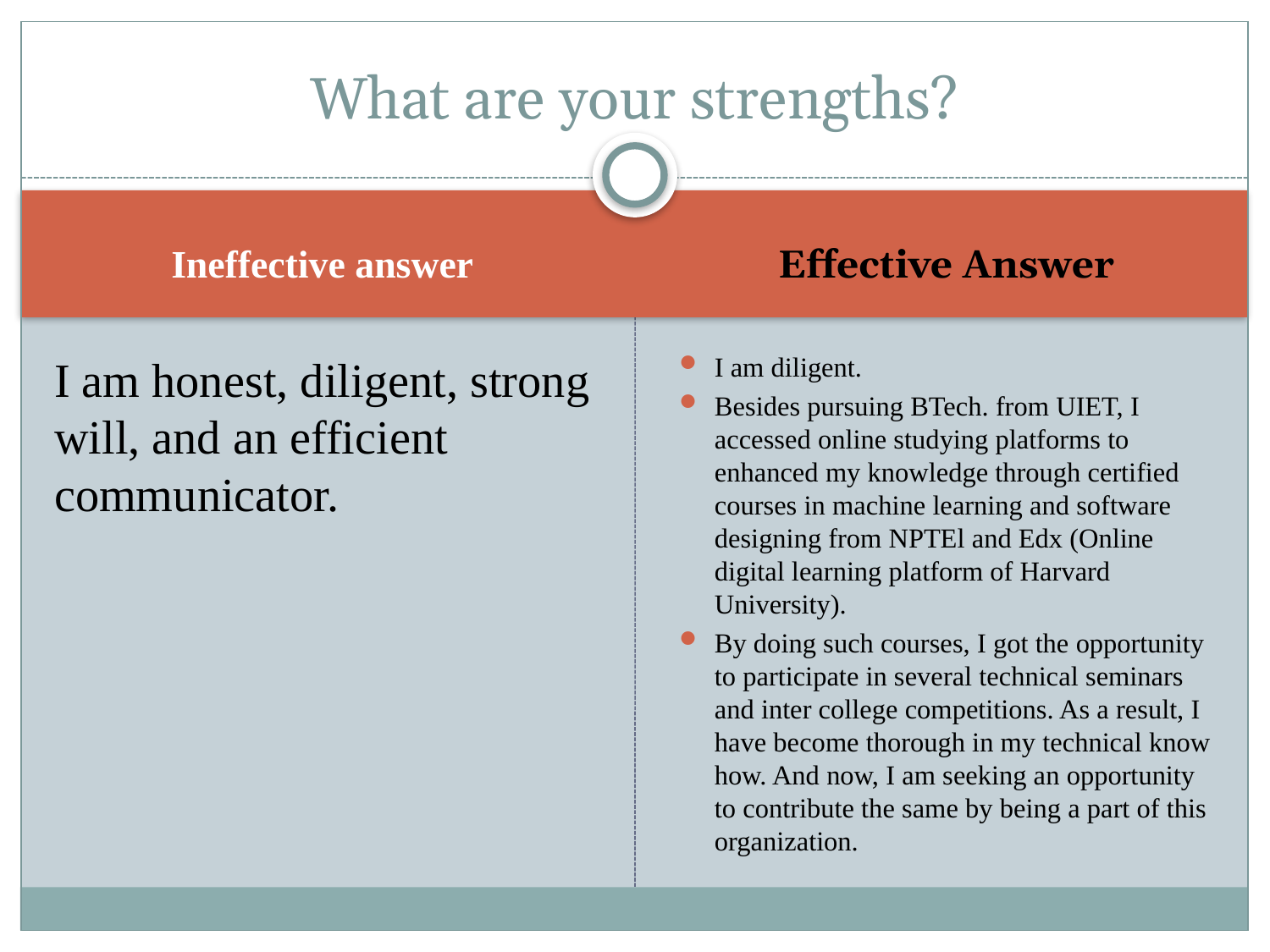

# What are your strengths?
Ineffective answer
Effective Answer
I am honest, diligent, strong will, and an efficient communicator.
I am diligent.
Besides pursuing BTech. from UIET, I accessed online studying platforms to enhanced my knowledge through certified courses in machine learning and software designing from NPTEl and Edx (Online digital learning platform of Harvard University).
By doing such courses, I got the opportunity to participate in several technical seminars and inter college competitions. As a result, I have become thorough in my technical know how. And now, I am seeking an opportunity to contribute the same by being a part of this organization.